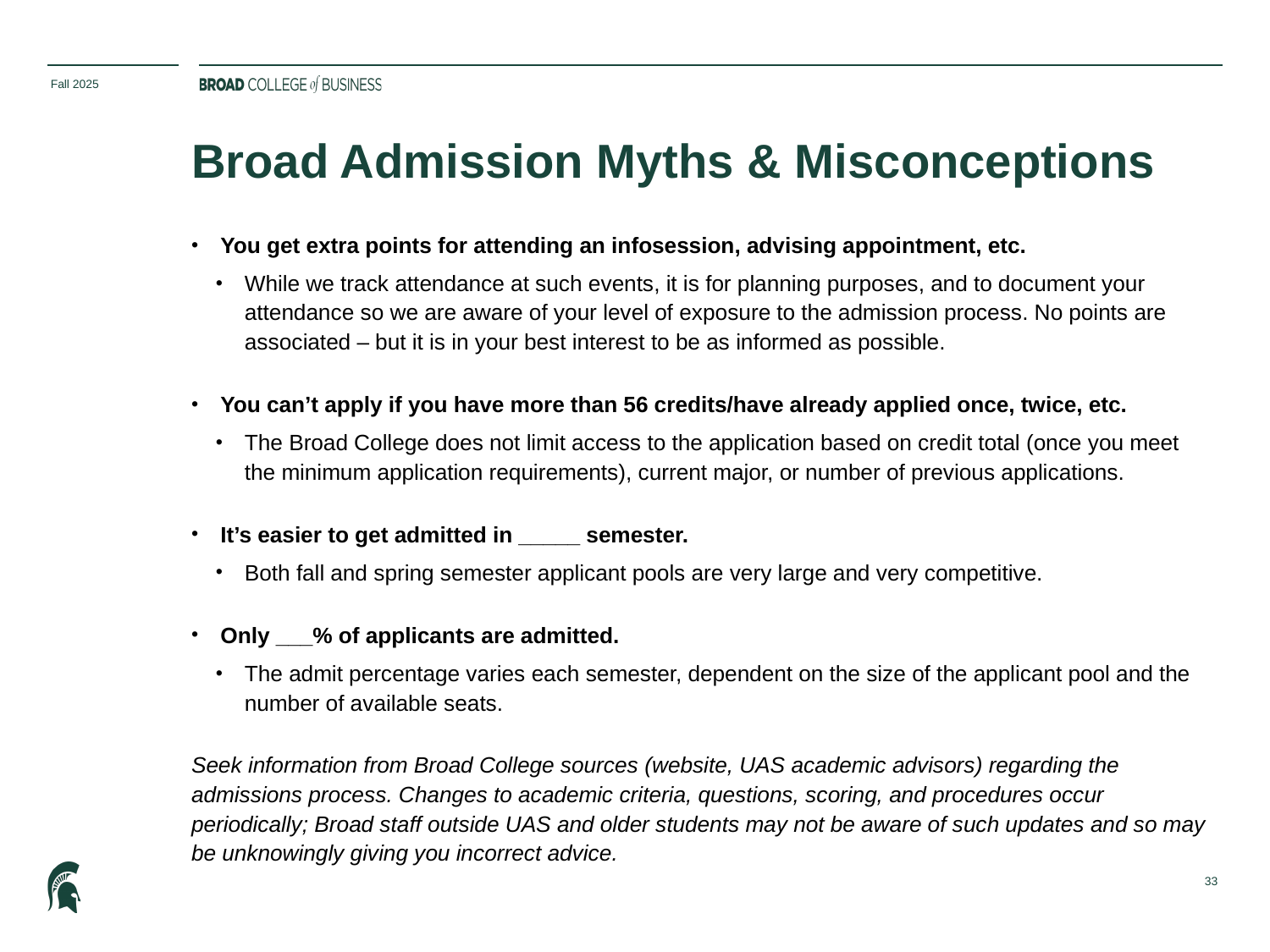

Fall 2025
# Broad Admission Myths & Misconceptions

You get extra points for attending an infosession, advising appointment, etc.
While we track attendance at such events, it is for planning purposes, and to document your attendance so we are aware of your level of exposure to the admission process. No points are associated – but it is in your best interest to be as informed as possible.

You can’t apply if you have more than 56 credits/have already applied once, twice, etc.
The Broad College does not limit access to the application based on credit total (once you meet the minimum application requirements), current major, or number of previous applications.

It’s easier to get admitted in _____ semester.
Both fall and spring semester applicant pools are very large and very competitive.

Only ___% of applicants are admitted.
The admit percentage varies each semester, dependent on the size of the applicant pool and the number of available seats.

Seek information from Broad College sources (website, UAS academic advisors) regarding the admissions process. Changes to academic criteria, questions, scoring, and procedures occur periodically; Broad staff outside UAS and older students may not be aware of such updates and so may be unknowingly giving you incorrect advice.